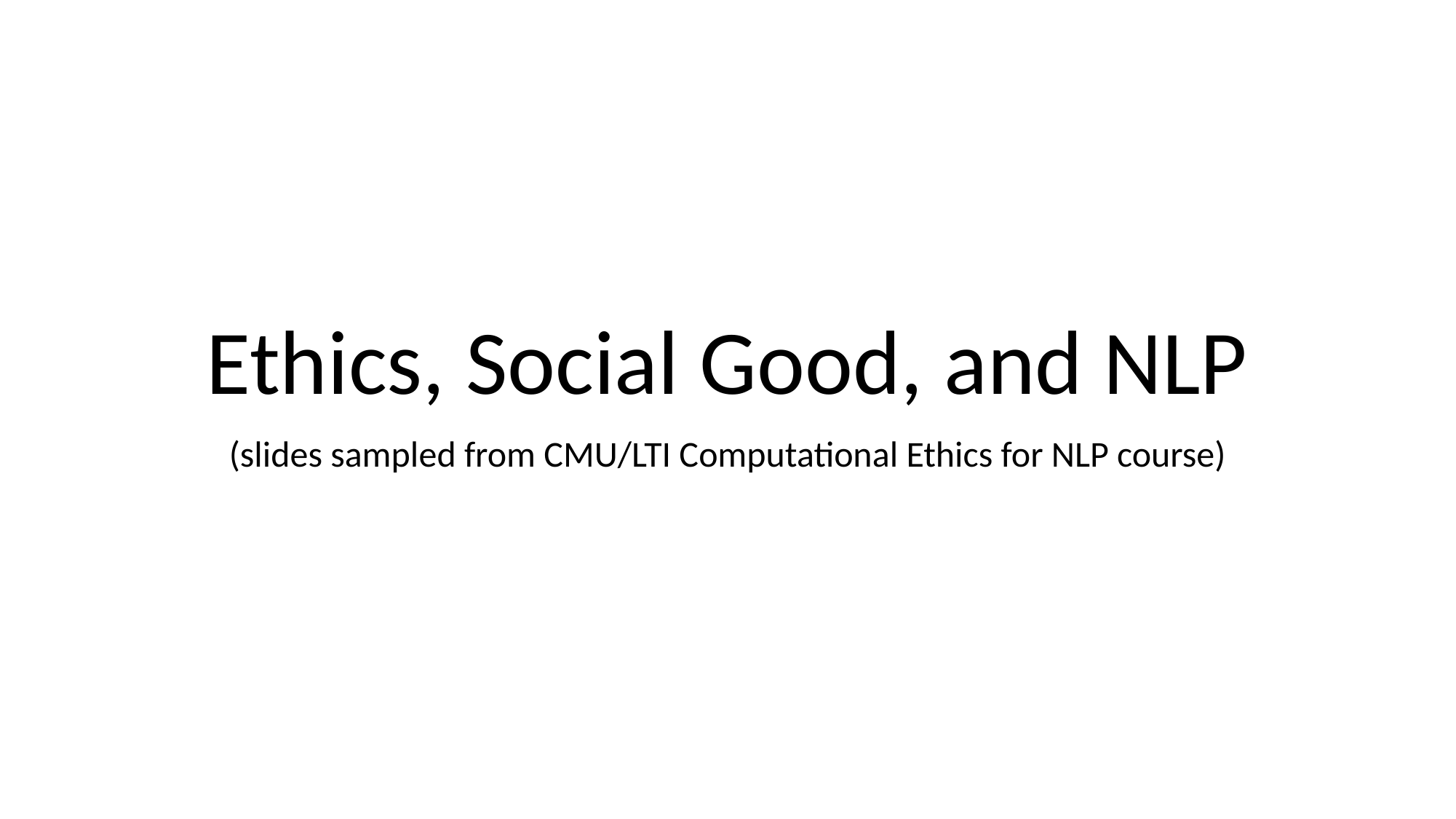

# Ethics, Social Good, and NLP
(slides sampled from CMU/LTI Computational Ethics for NLP course)